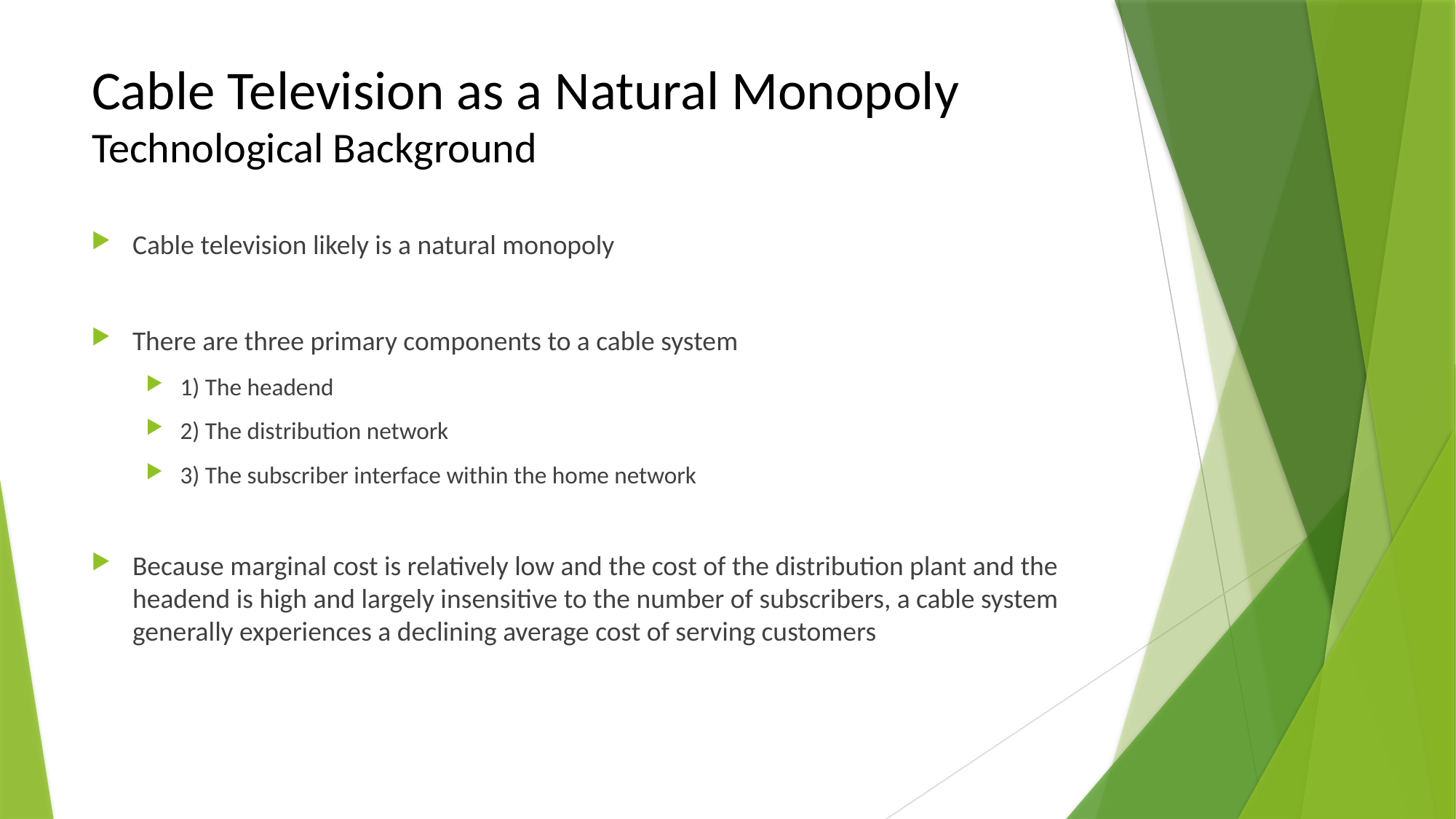

# Cable Television as a Natural Monopoly Technological Background
Cable television likely is a natural monopoly

There are three primary components to a cable system
1) The headend
2) The distribution network
3) The subscriber interface within the home network

Because marginal cost is relatively low and the cost of the distribution plant and the headend is high and largely insensitive to the number of subscribers, a cable system generally experiences a declining average cost of serving customers